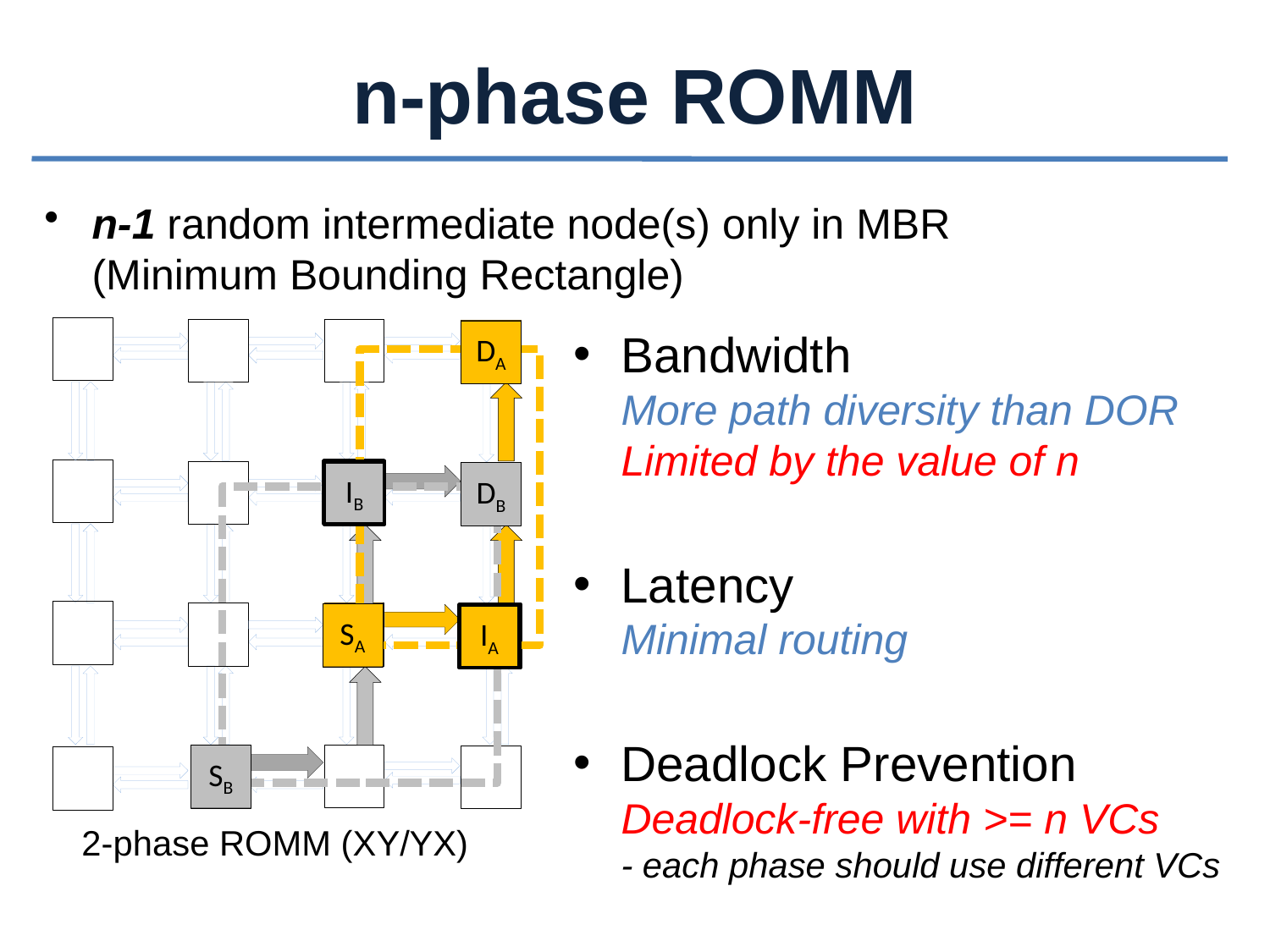

# n-phase ROMM
n-1 random intermediate node(s) only in MBR
(Minimum Bounding Rectangle)

DA

IB
DB

SA

IA

SB

DA

IB
DB

SA
IA
SB
Bandwidth
More path diversity than DOR
Limited by the value of n
Latency
Minimal routing
Deadlock Prevention
Deadlock-free with >= n VCs
- each phase should use different VCs
2-phase ROMM (XY/YX)